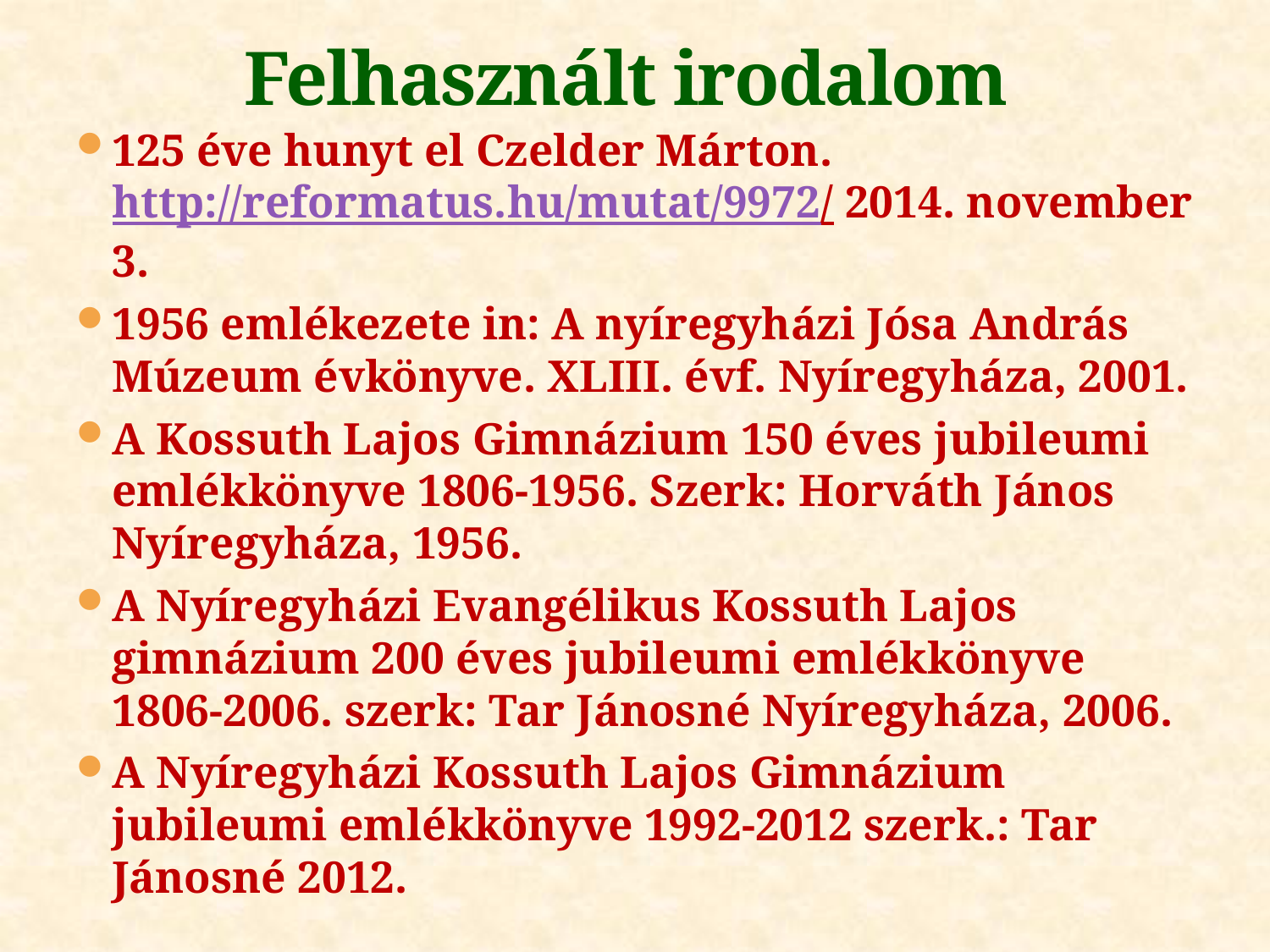

# Felhasznált irodalom
125 éve hunyt el Czelder Márton. http://reformatus.hu/mutat/9972/ 2014. november 3.
1956 emlékezete in: A nyíregyházi Jósa András Múzeum évkönyve. XLIII. évf. Nyíregyháza, 2001.
A Kossuth Lajos Gimnázium 150 éves jubileumi emlékkönyve 1806-1956. Szerk: Horváth János Nyíregyháza, 1956.
A Nyíregyházi Evangélikus Kossuth Lajos gimnázium 200 éves jubileumi emlékkönyve 1806-2006. szerk: Tar Jánosné Nyíregyháza, 2006.
A Nyíregyházi Kossuth Lajos Gimnázium jubileumi emlékkönyve 1992-2012 szerk.: Tar Jánosné 2012.